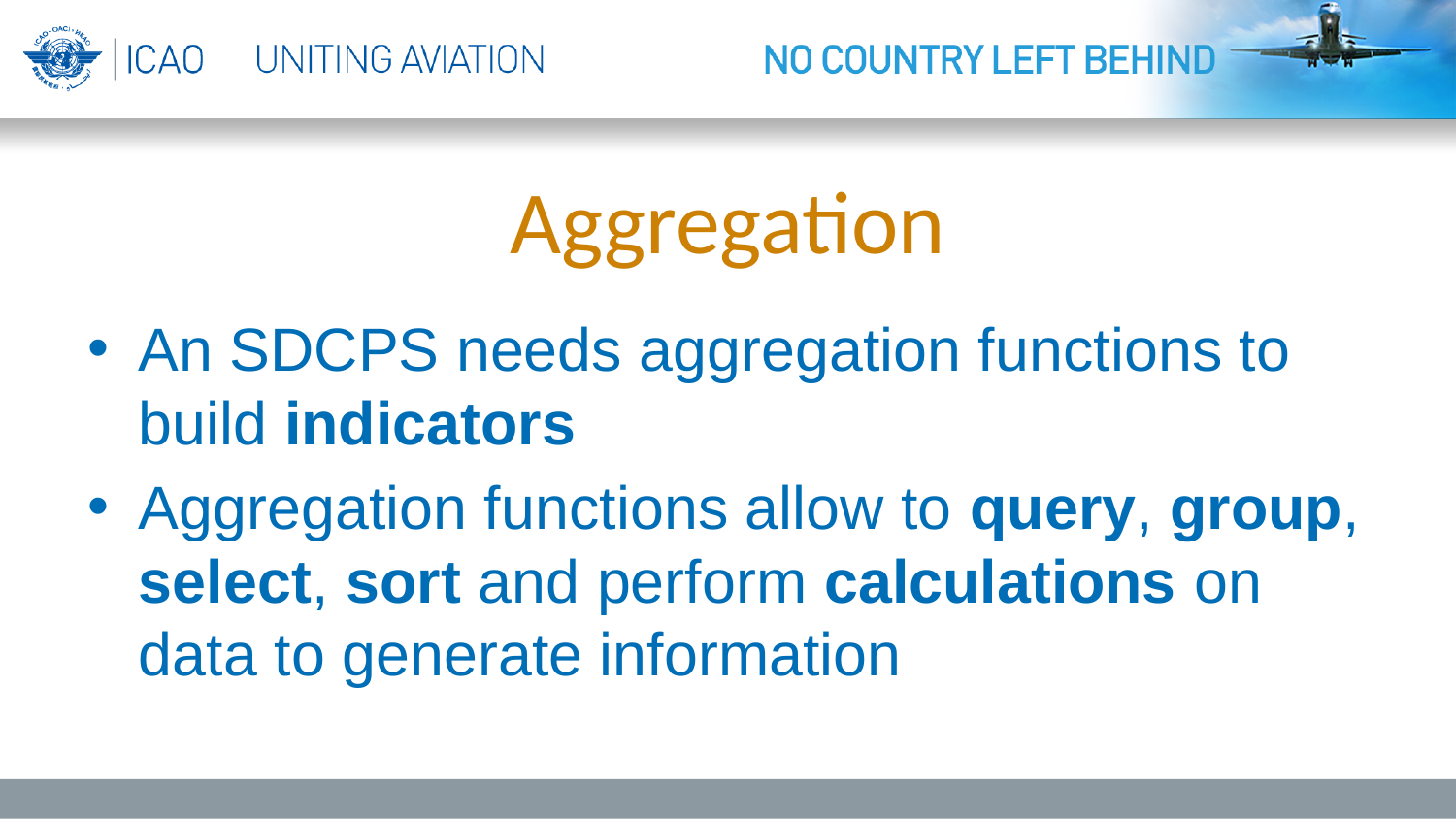

# Aggregation
An SDCPS needs aggregation functions to build indicators
Aggregation functions allow to query, group, select, sort and perform calculations on data to generate information